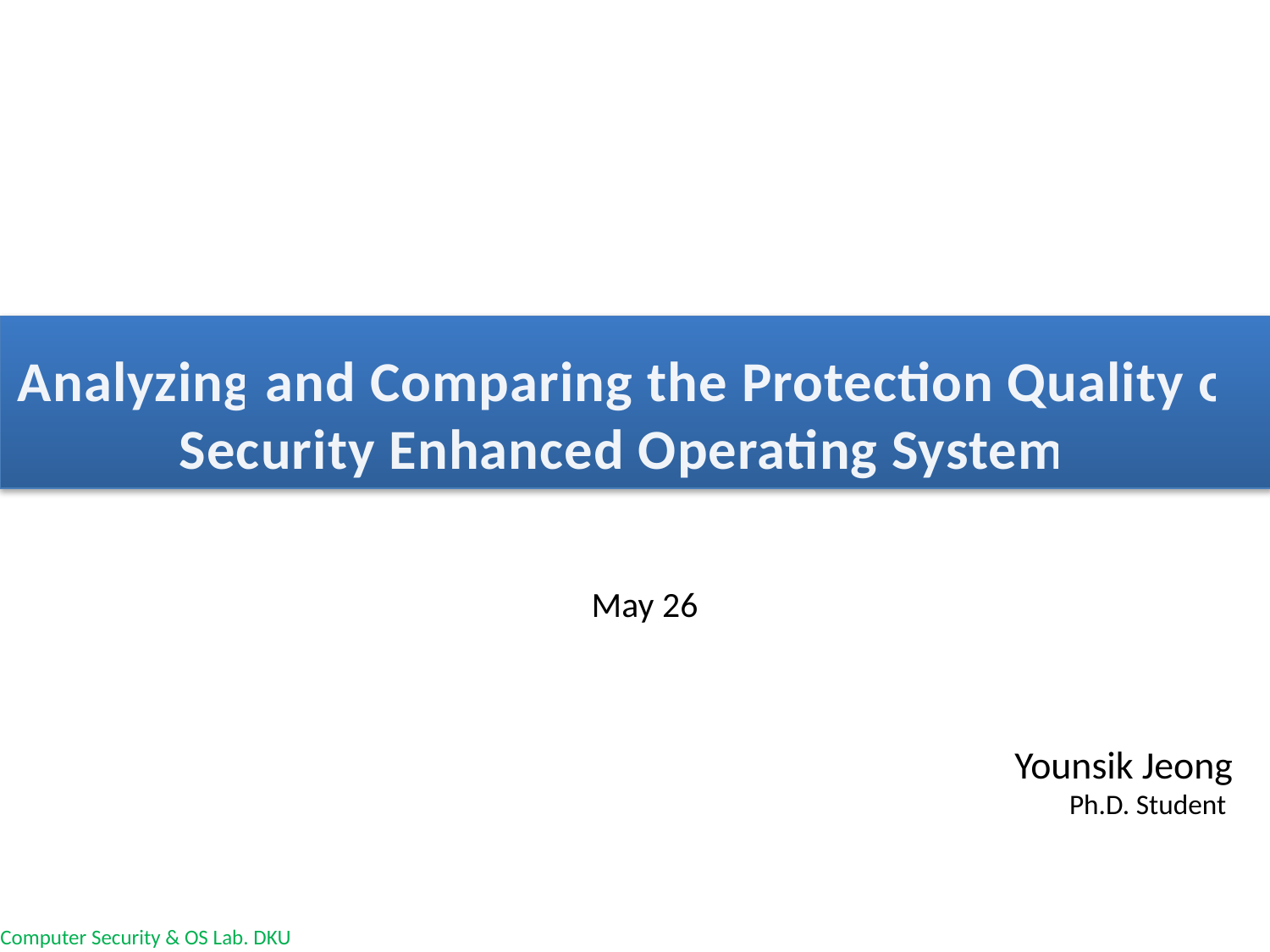

# Analyzing and Comparing the Protection Quality of Security Enhanced Operating Systems
May 26

Younsik Jeong
Ph.D. Student